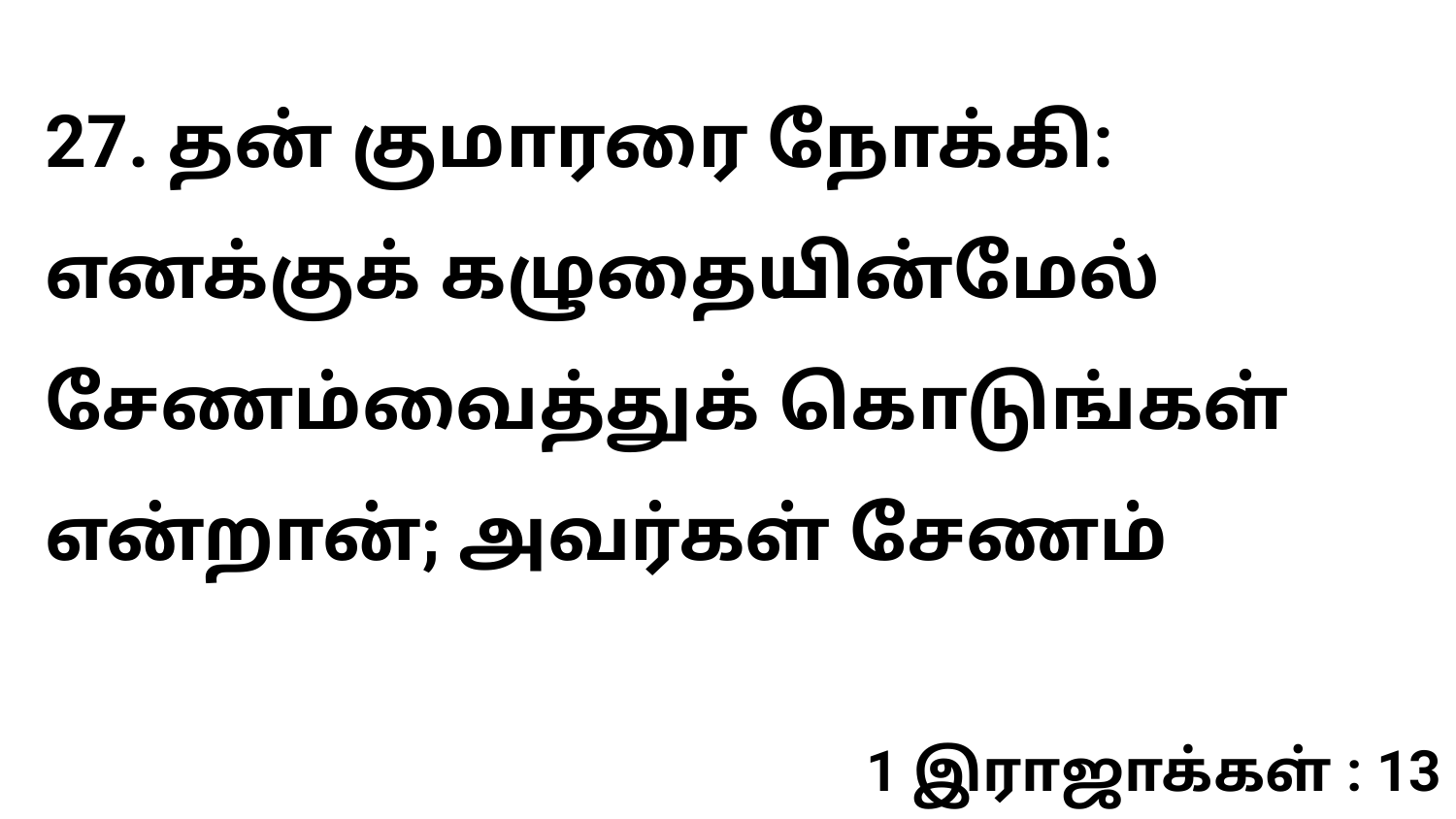

27. தன் குமாரரை நோக்கி: எனக்குக் கழுதையின்மேல் சேணம்வைத்துக் கொடுங்கள் என்றான்; அவர்கள் சேணம்
1 இராஜாக்கள் : 13